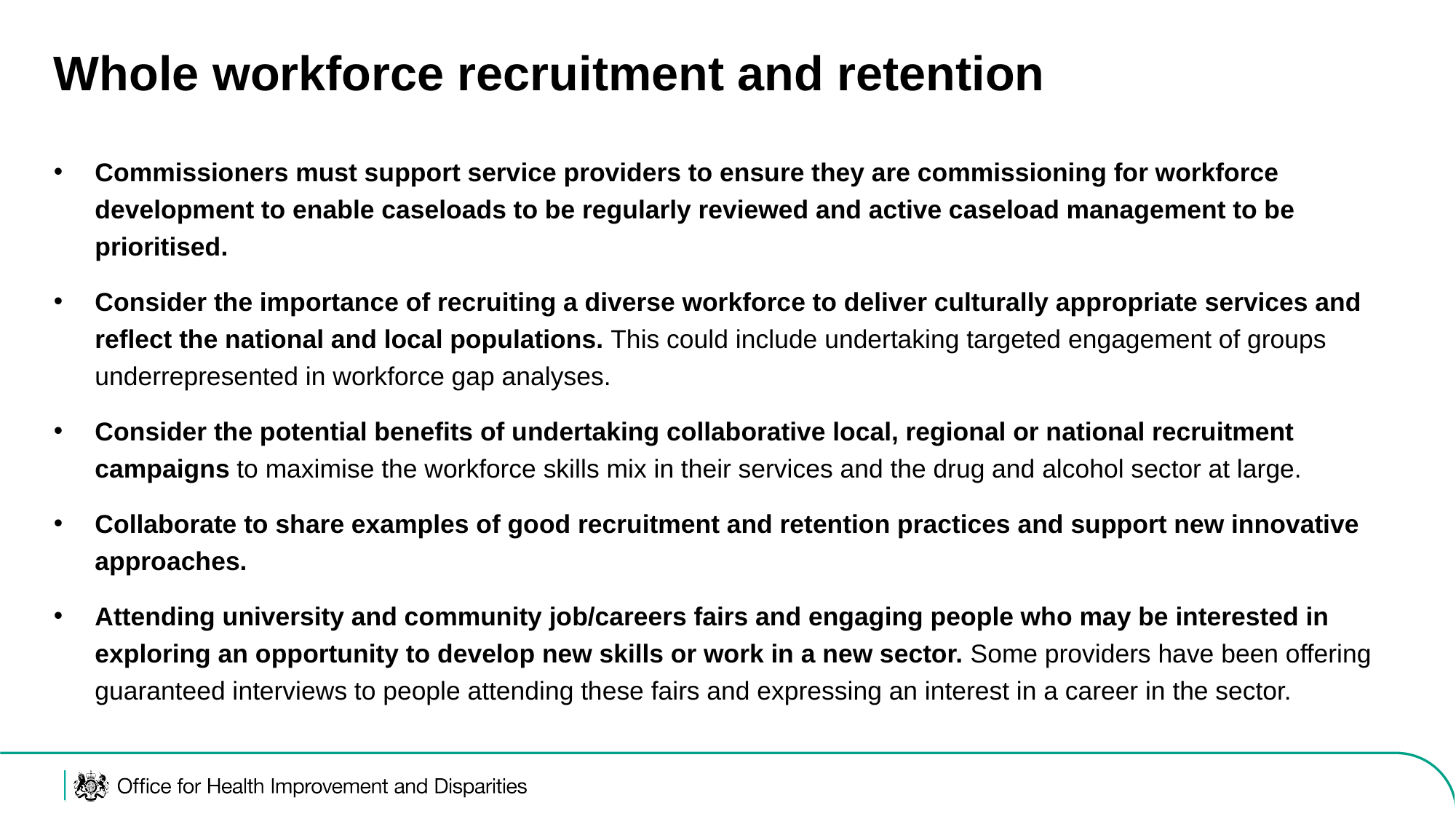

# Whole workforce recruitment and retention
Commissioners must support service providers to ensure they are commissioning for workforce development to enable caseloads to be regularly reviewed and active caseload management to be prioritised.
Consider the importance of recruiting a diverse workforce to deliver culturally appropriate services and reflect the national and local populations. This could include undertaking targeted engagement of groups underrepresented in workforce gap analyses.
Consider the potential benefits of undertaking collaborative local, regional or national recruitment campaigns to maximise the workforce skills mix in their services and the drug and alcohol sector at large.
Collaborate to share examples of good recruitment and retention practices and support new innovative approaches.
Attending university and community job/careers fairs and engaging people who may be interested in exploring an opportunity to develop new skills or work in a new sector. Some providers have been offering guaranteed interviews to people attending these fairs and expressing an interest in a career in the sector.